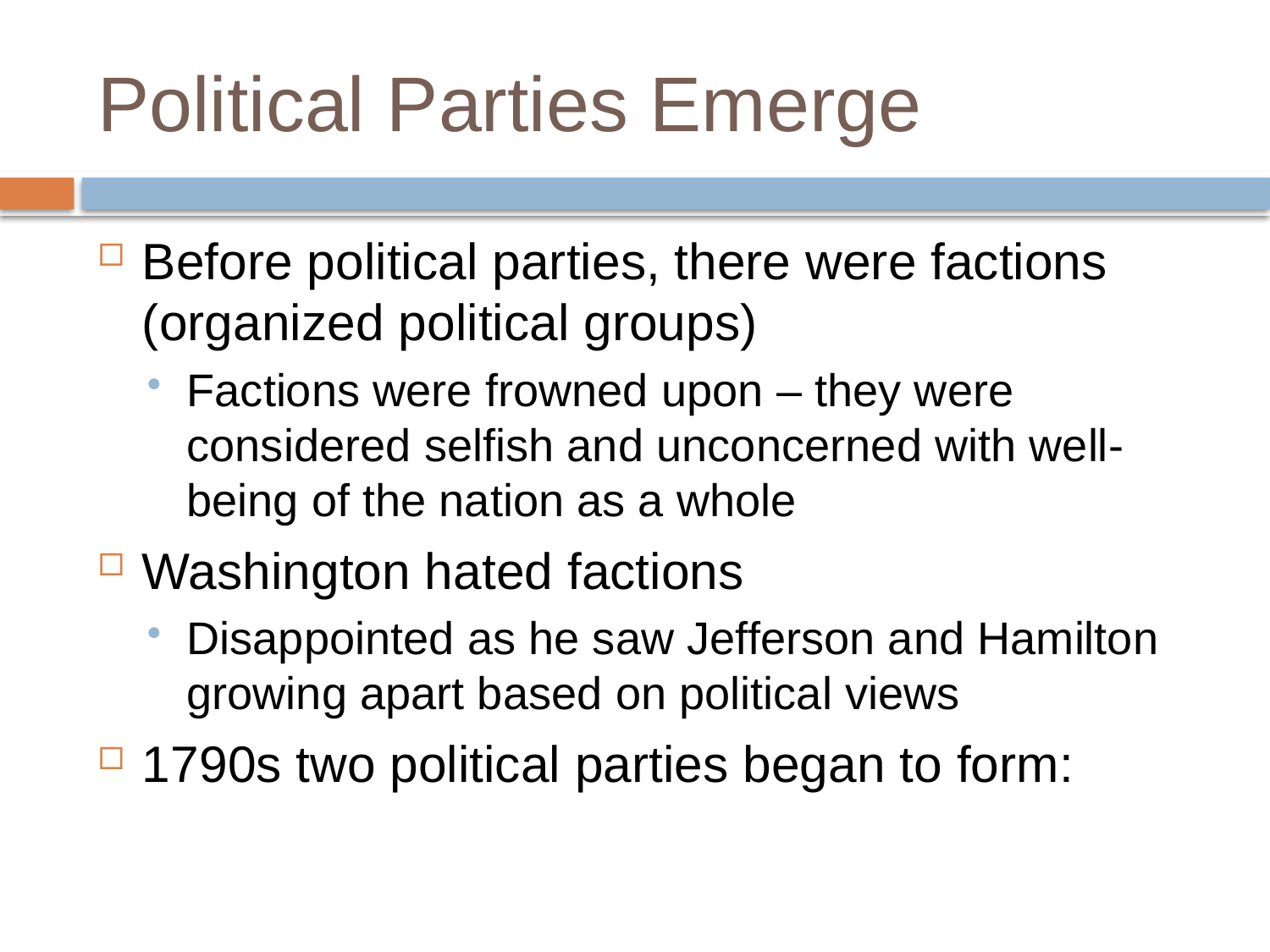

# Political Parties Emerge
Before political parties, there were factions (organized political groups)
Factions were frowned upon – they were considered selfish and unconcerned with well-being of the nation as a whole
Washington hated factions
Disappointed as he saw Jefferson and Hamilton growing apart based on political views
1790s two political parties began to form: